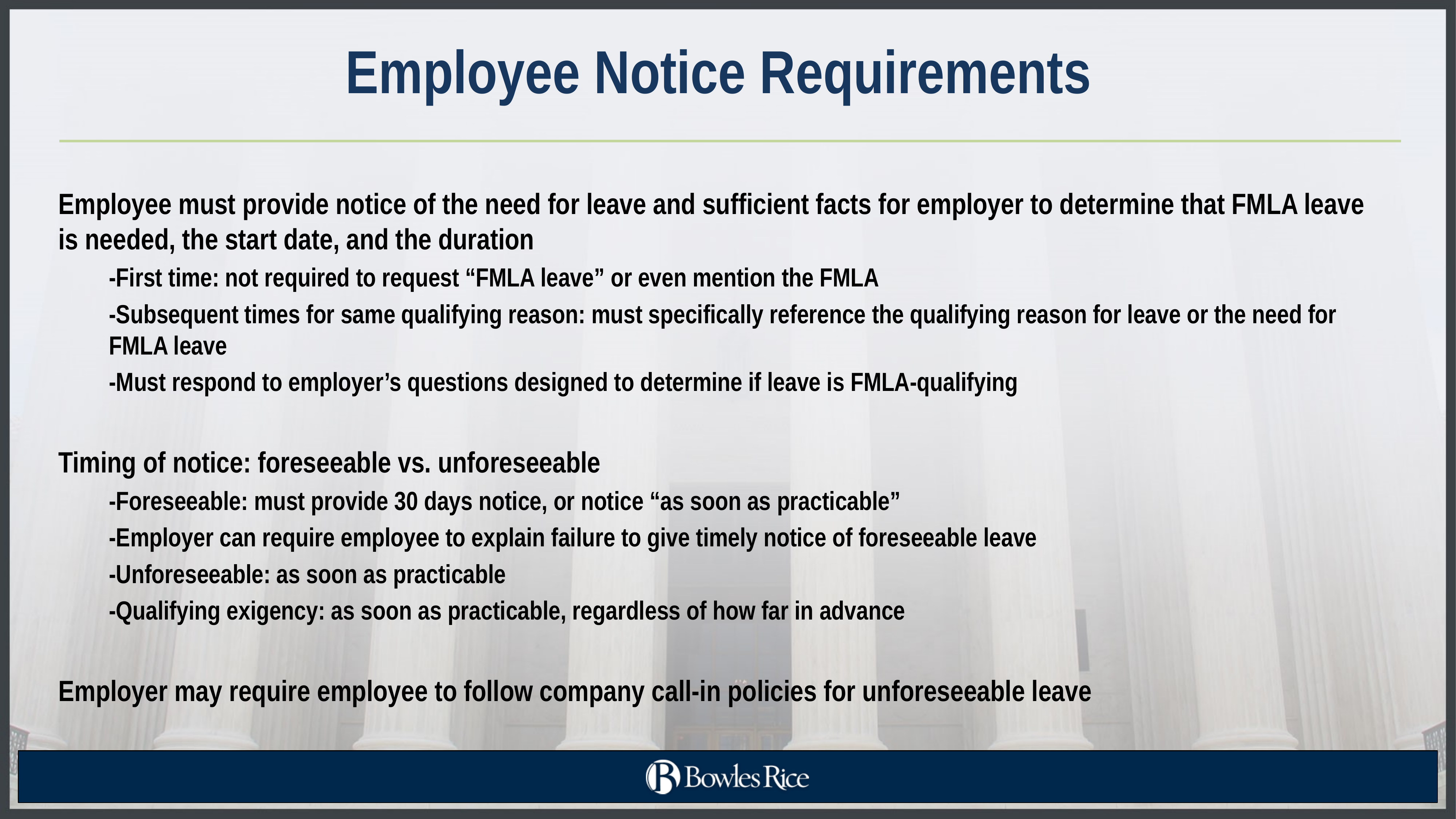

# Employee Notice Requirements
Employee must provide notice of the need for leave and sufficient facts for employer to determine that FMLA leave is needed, the start date, and the duration
-First time: not required to request “FMLA leave” or even mention the FMLA
-Subsequent times for same qualifying reason: must specifically reference the qualifying reason for leave or the need for FMLA leave
-Must respond to employer’s questions designed to determine if leave is FMLA-qualifying

Timing of notice: foreseeable vs. unforeseeable
-Foreseeable: must provide 30 days notice, or notice “as soon as practicable”
-Employer can require employee to explain failure to give timely notice of foreseeable leave
-Unforeseeable: as soon as practicable
-Qualifying exigency: as soon as practicable, regardless of how far in advance

Employer may require employee to follow company call-in policies for unforeseeable leave